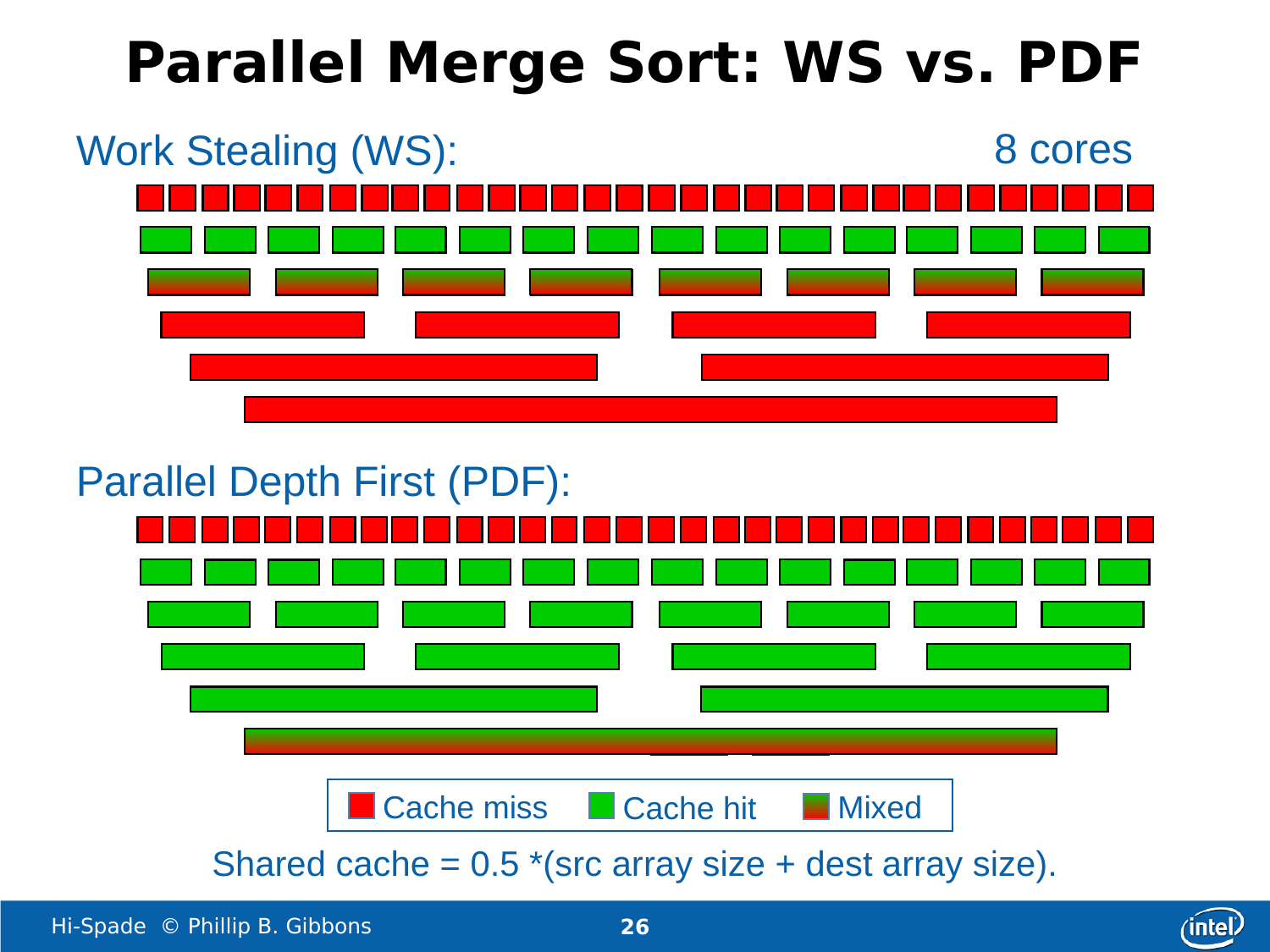

Parallel Merge Sort: WS vs. PDF
8 cores
Work Stealing (WS):

Parallel Depth First (PDF):

Cache miss

Mixed

Cache hit

Shared cache = 0.5 *(src array size + dest array size).